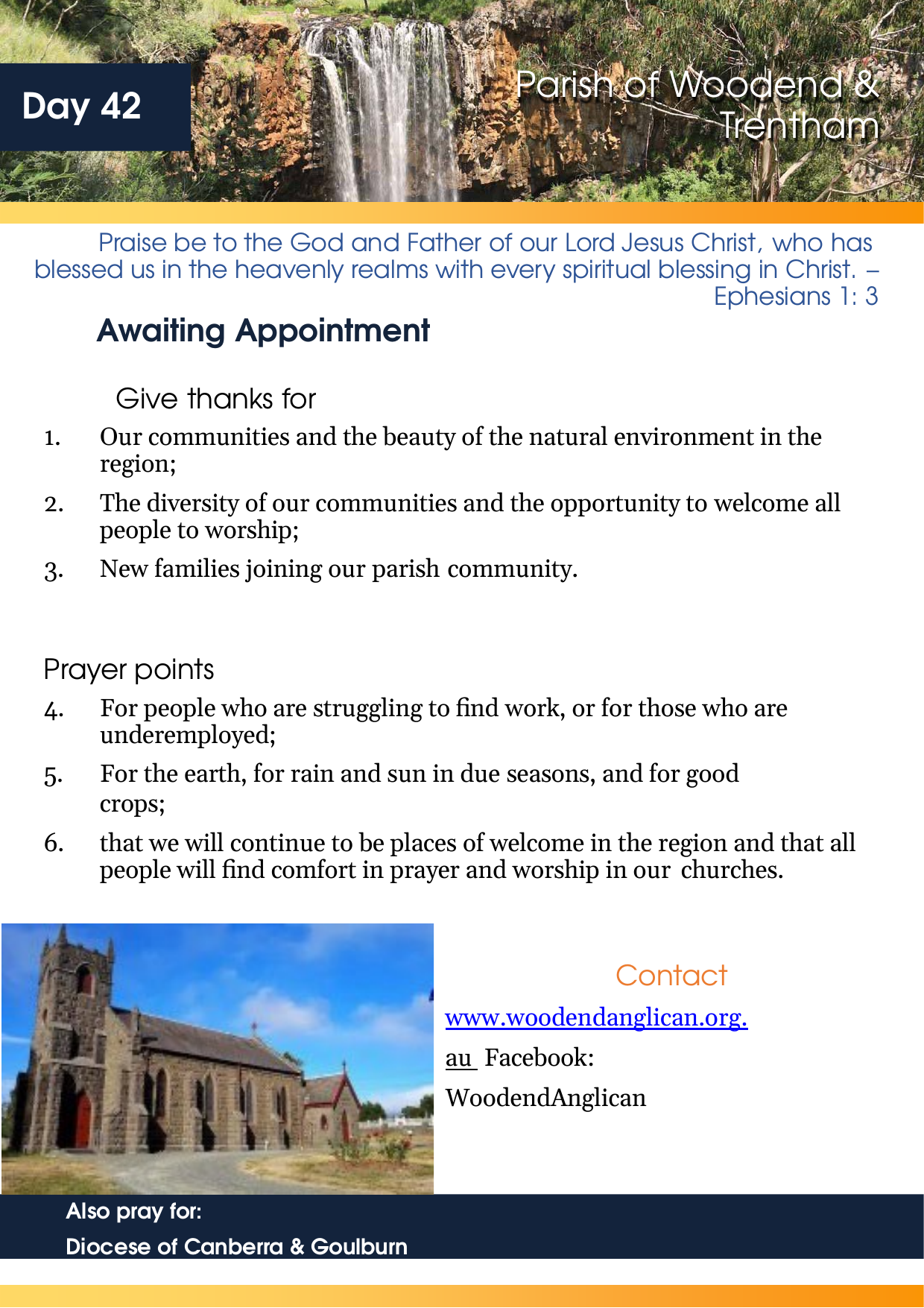

Parish of Woodend &
Trentham

Day 42

Praise be to the God and Father of our Lord Jesus Christ, who has  blessed us in the heavenly realms with every spiritual blessing in Christ. –
Ephesians 1: 3
Awaiting Appointment

Give thanks for
Our communities and the beauty of the natural environment in the  region;
The diversity of our communities and the opportunity to welcome all  people to worship;
New families joining our parish community.

Prayer points
For people who are struggling to find work, or for those who are  underemployed;
For the earth, for rain and sun in due seasons, and for good crops;
that we will continue to be places of welcome in the region and that all  people will find comfort in prayer and worship in our churches.

Contact  www.woodendanglican.org.au  Facebook: WoodendAnglican

Also pray for:
Diocese of Canberra & Goulburn